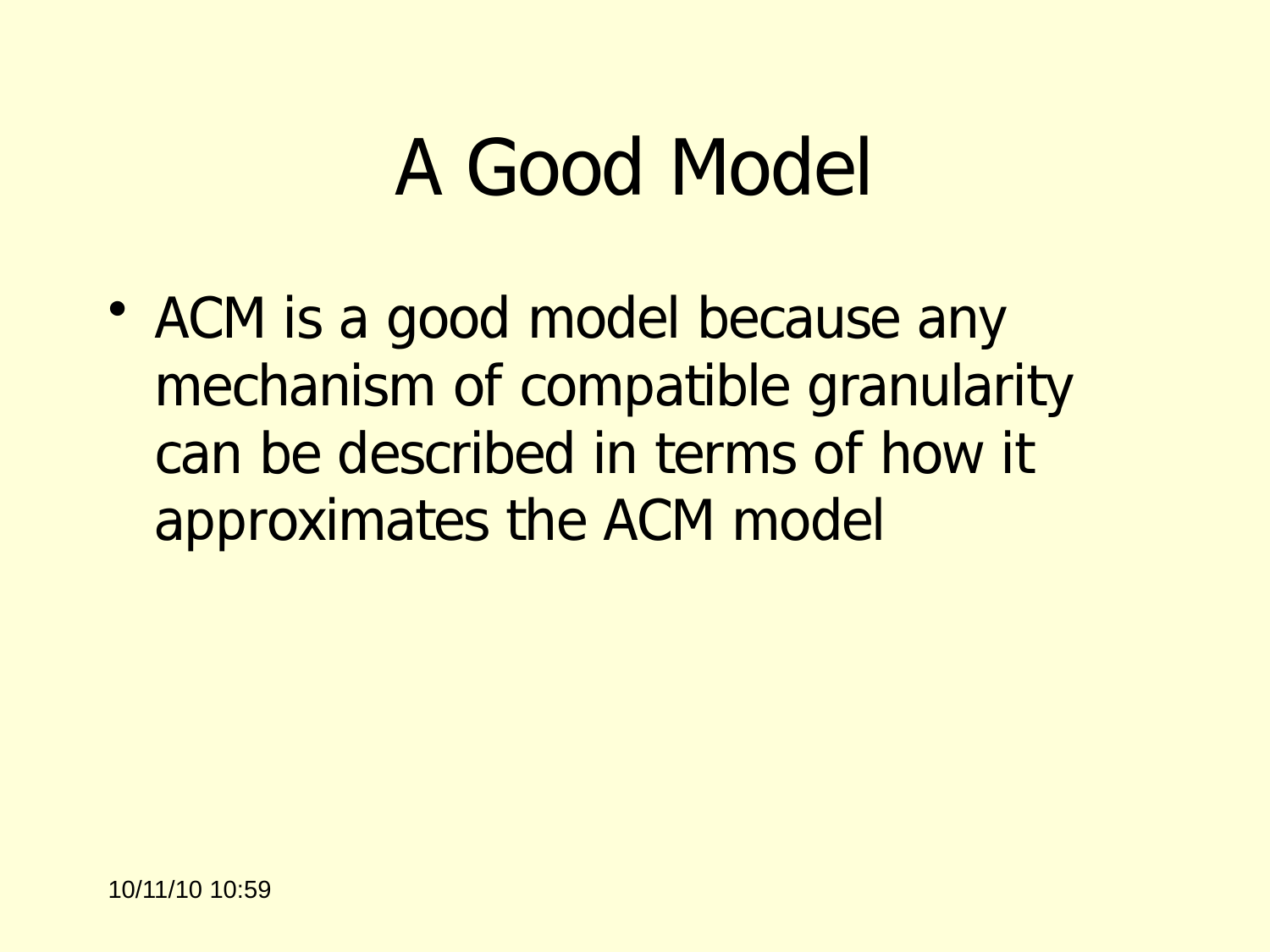

# A Good Model
ACM is a good model because any mechanism of compatible granularity can be described in terms of how it approximates the ACM model
10/11/10 10:59